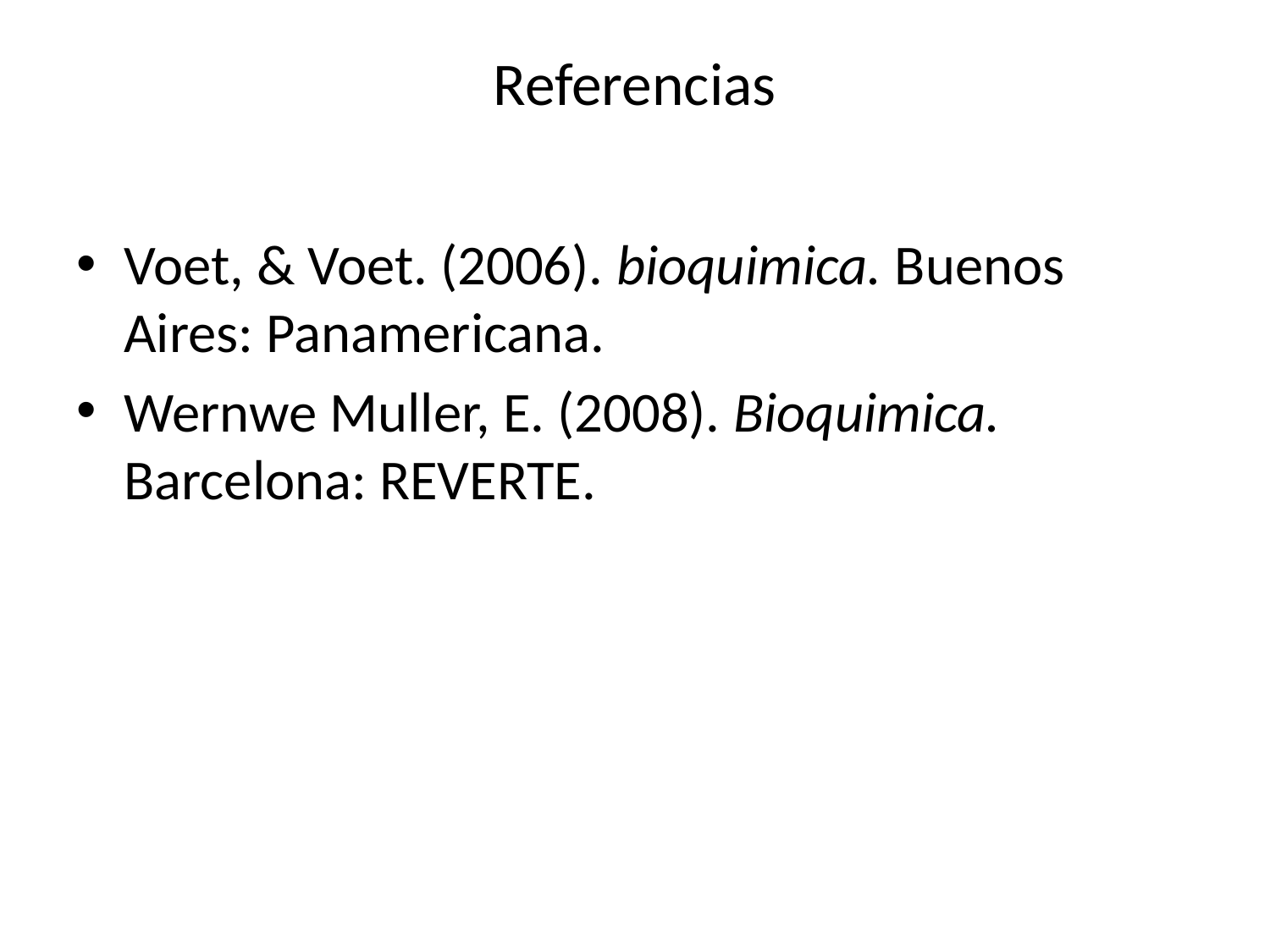

# Referencias
Voet, & Voet. (2006). bioquimica. Buenos Aires: Panamericana.
Wernwe Muller, E. (2008). Bioquimica. Barcelona: REVERTE.